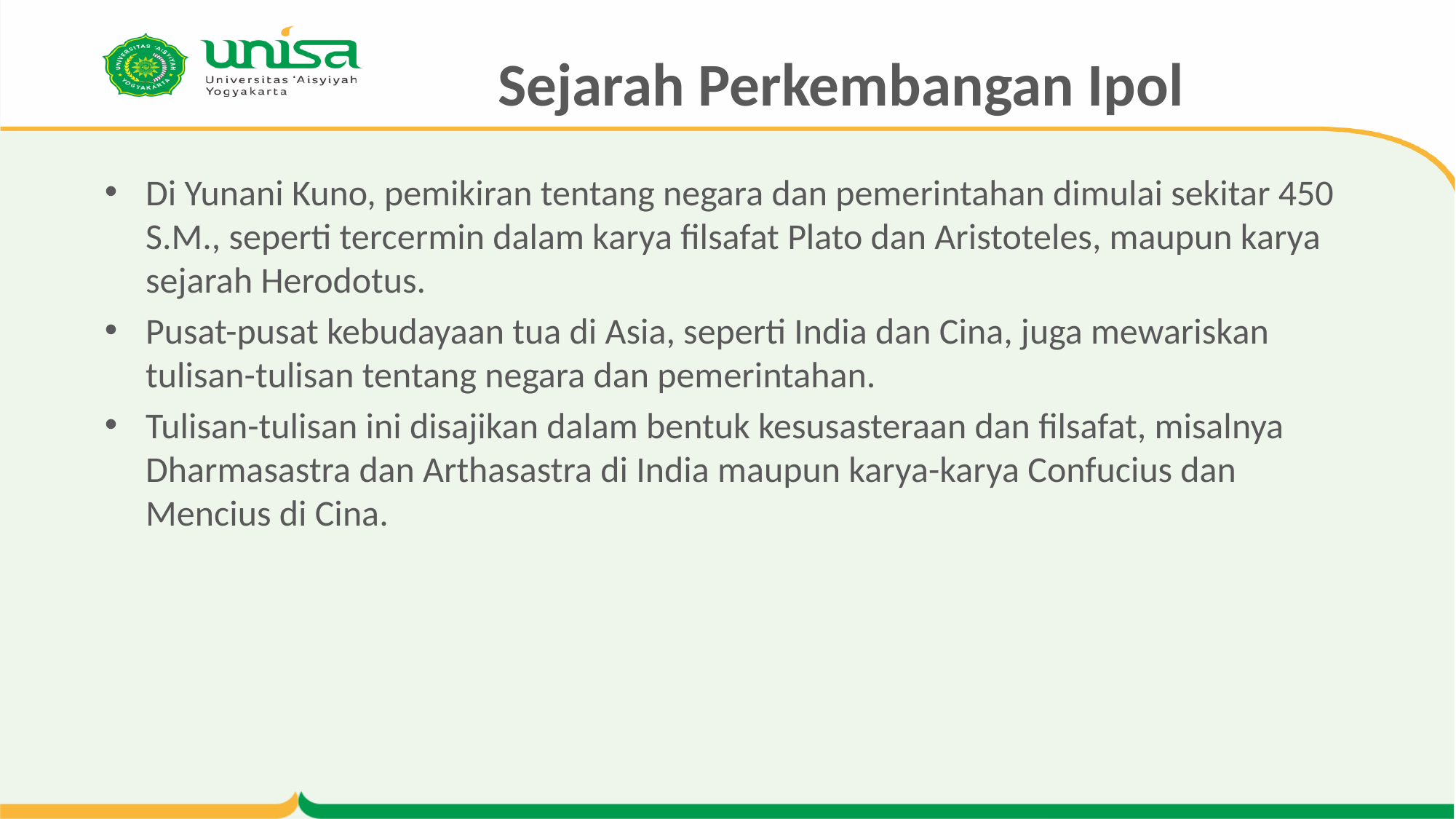

# Sejarah Perkembangan Ipol
Di Yunani Kuno, pemikiran tentang negara dan pemerintahan dimulai sekitar 450 S.M., seperti tercermin dalam karya filsafat Plato dan Aristoteles, maupun karya sejarah Herodotus.
Pusat-pusat kebudayaan tua di Asia, seperti India dan Cina, juga mewariskan tulisan-tulisan tentang negara dan pemerintahan.
Tulisan-tulisan ini disajikan dalam bentuk kesusasteraan dan filsafat, misalnya Dharmasastra dan Arthasastra di India maupun karya-karya Confucius dan Mencius di Cina.